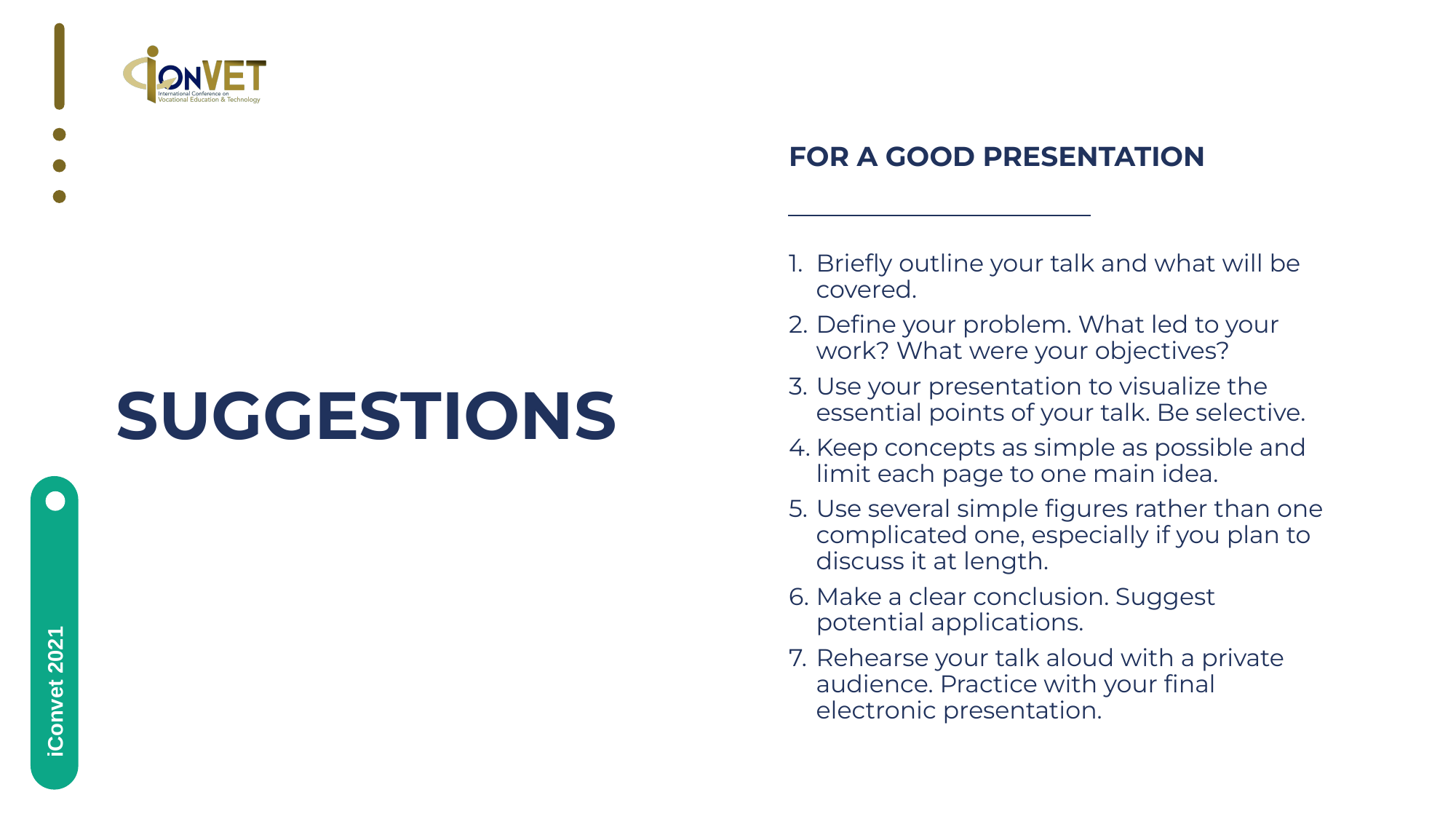

FOR A GOOD PRESENTATION
SUGGESTIONS
Briefly outline your talk and what will be covered.
Define your problem. What led to your work? What were your objectives?
Use your presentation to visualize the essential points of your talk. Be selective.
Keep concepts as simple as possible and limit each page to one main idea.
Use several simple figures rather than one complicated one, especially if you plan to discuss it at length.
Make a clear conclusion. Suggest potential applications.
Rehearse your talk aloud with a private audience. Practice with your final electronic presentation.